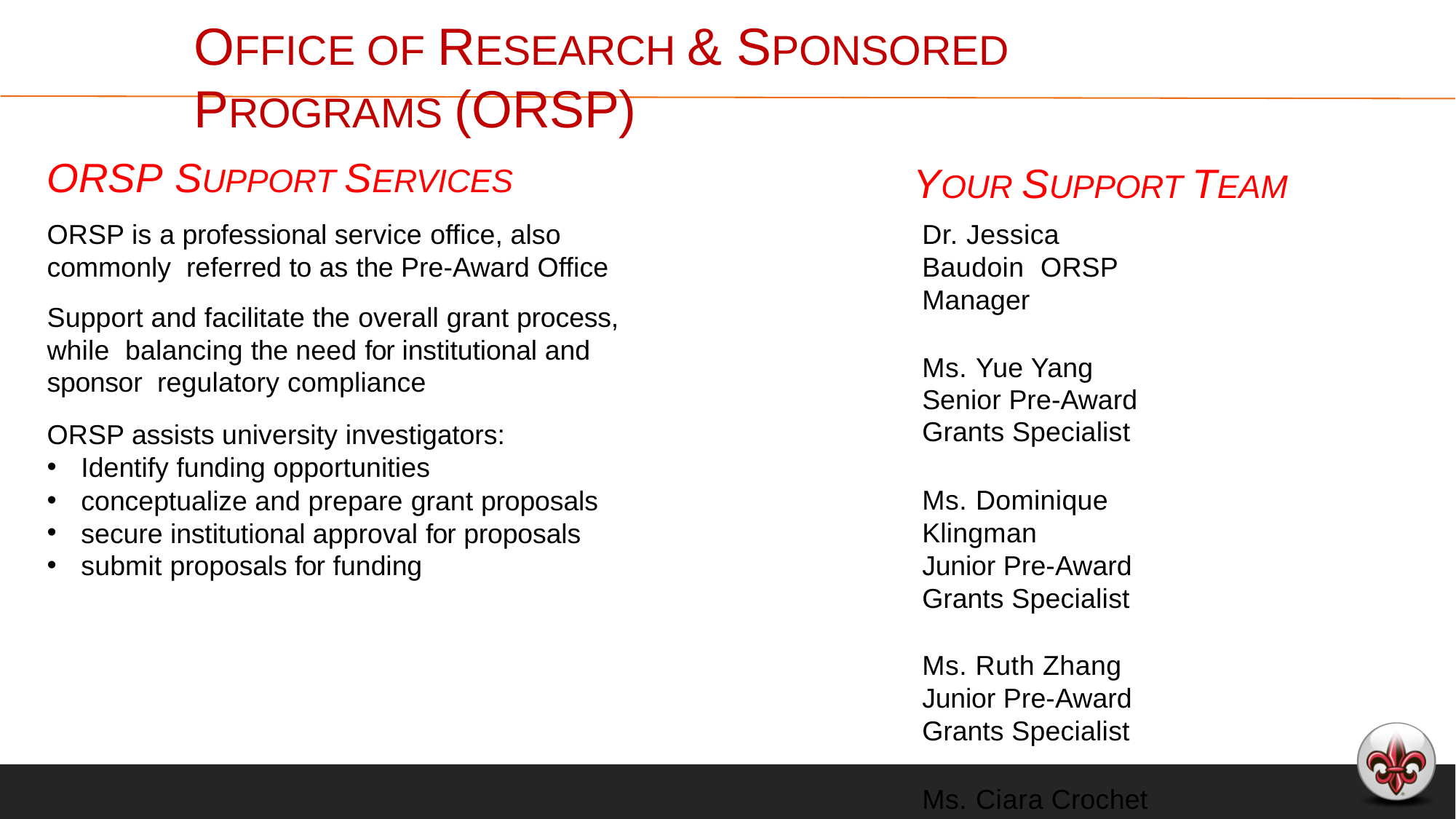

# OFFICE OF RESEARCH & SPONSORED PROGRAMS (ORSP)
ORSP SUPPORT SERVICES
ORSP is a professional service office, also commonly  referred to as the Pre-Award Office
Support and facilitate the overall grant process, while  balancing the need for institutional and sponsor  regulatory compliance
ORSP assists university investigators:
Identify funding opportunities
conceptualize and prepare grant proposals
secure institutional approval for proposals
submit proposals for funding
YOUR SUPPORT TEAM
Dr. Jessica Baudoin  ORSP Manager

Ms. Yue Yang
Senior Pre-Award Grants Specialist

Ms. Dominique Klingman
Junior Pre-Award Grants Specialist

Ms. Ruth Zhang
Junior Pre-Award Grants Specialist

Ms. Ciara Crochet
Junior Pre-Award Grants Specialist